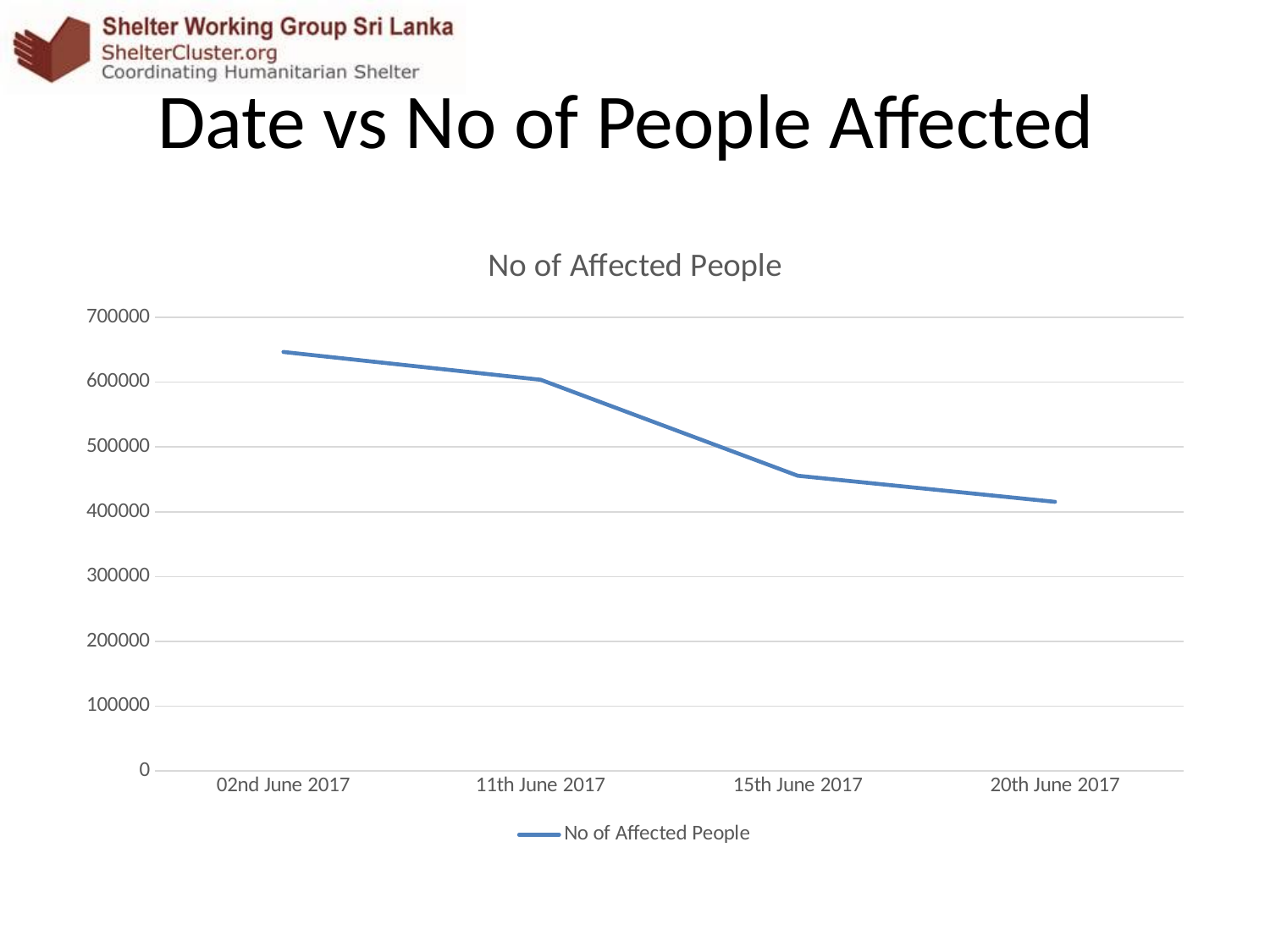

# Date vs No of People Affected

### Chart:

| Category | No of Affected People |
|---|---|
| 02nd June 2017 | 646596.0 |
| 11th June 2017 | 603724.0 |
| 15th June 2017 | 455657.0 |
| 20th June 2017 | 415439.0 |